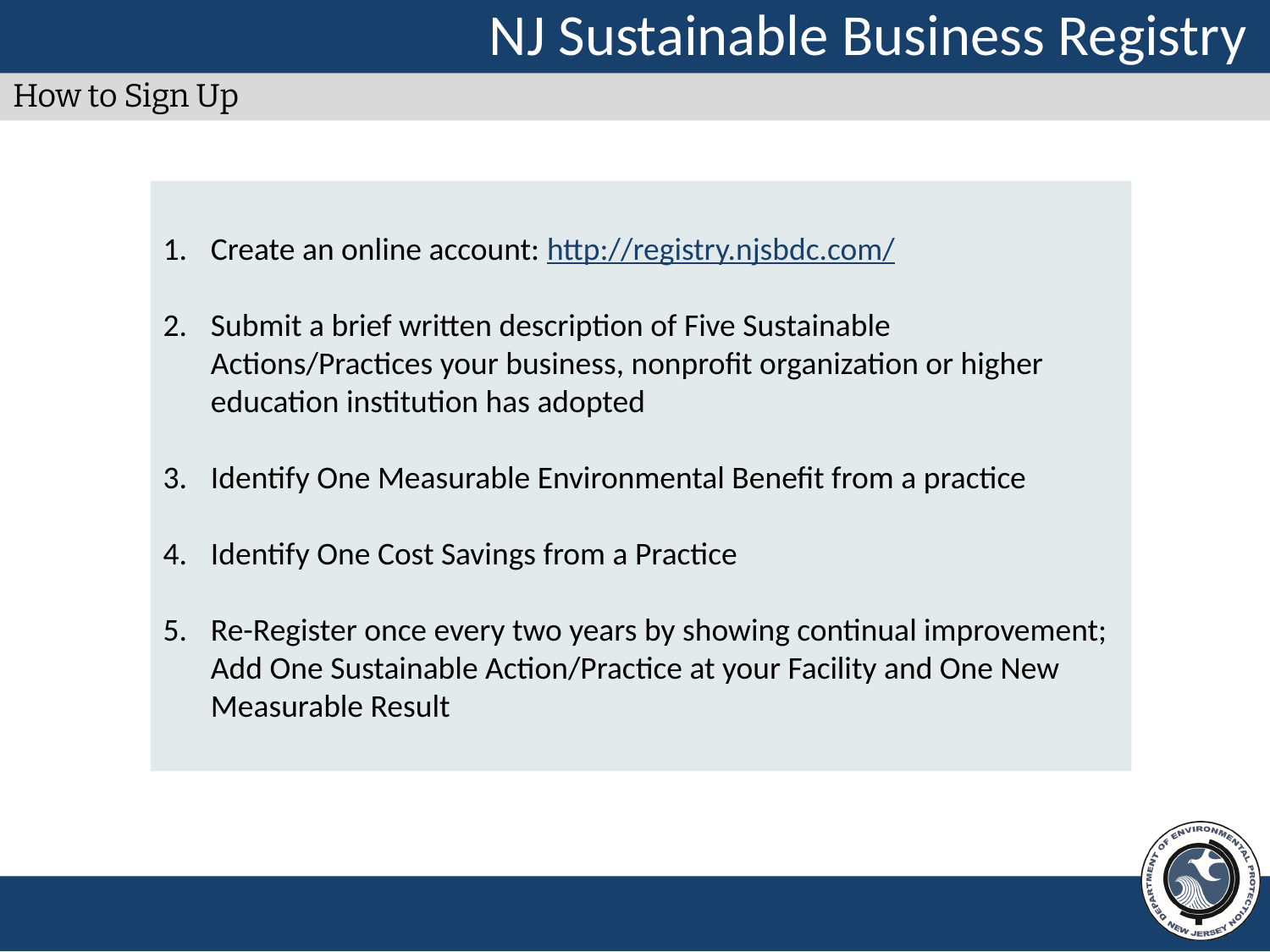

NJ Sustainable Business Registry
# How to Sign Up
Create an online account: http://registry.njsbdc.com/

Submit a brief written description of Five Sustainable Actions/Practices your business, nonprofit organization or higher education institution has adopted

Identify One Measurable Environmental Benefit from a practice

Identify One Cost Savings from a Practice

Re-Register once every two years by showing continual improvement; Add One Sustainable Action/Practice at your Facility and One New Measurable Result